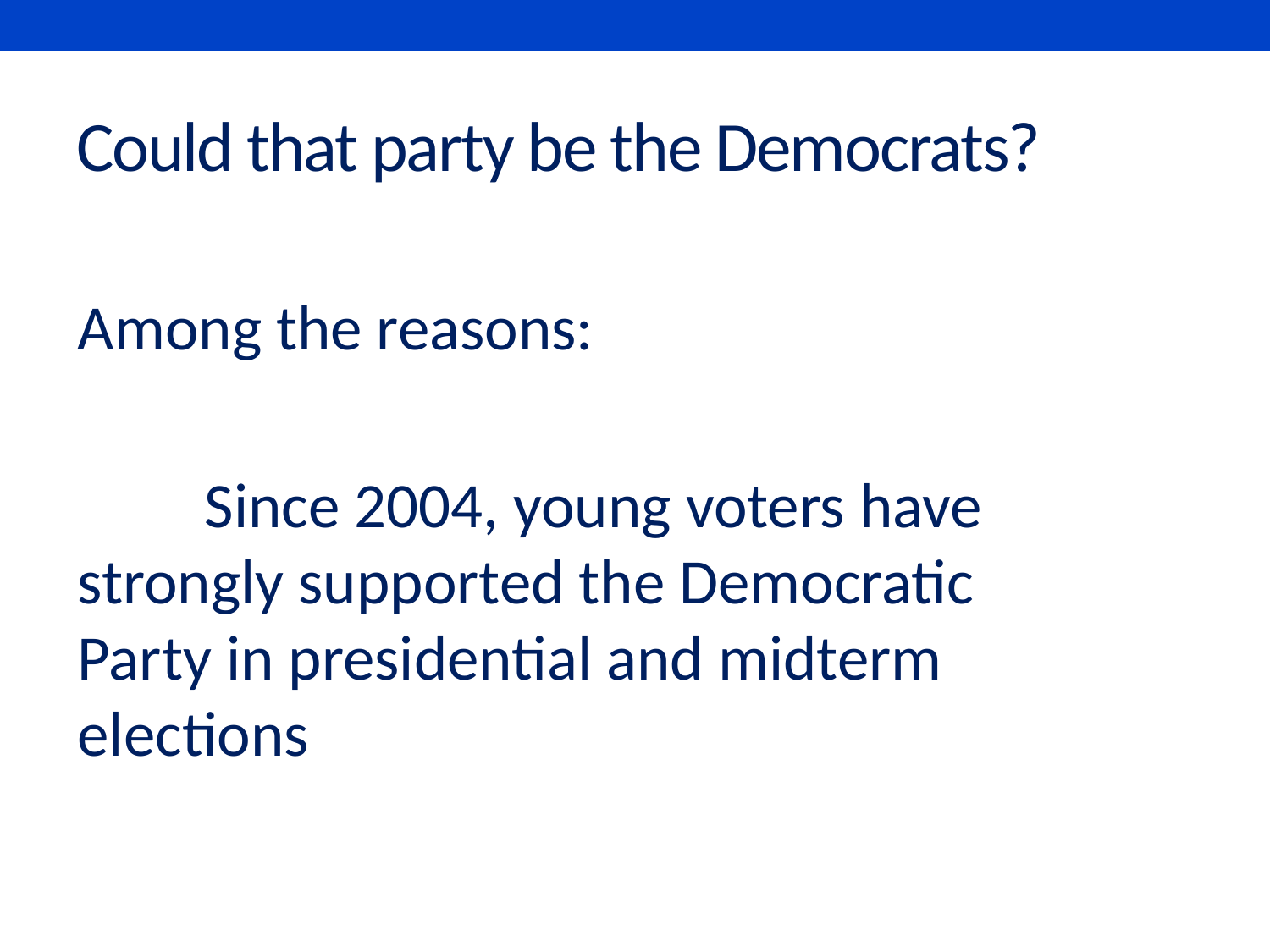

# Could that party be the Democrats?
Among the reasons:

	Since 2004, young voters have 	strongly supported the Democratic 	Party in presidential and midterm 	elections